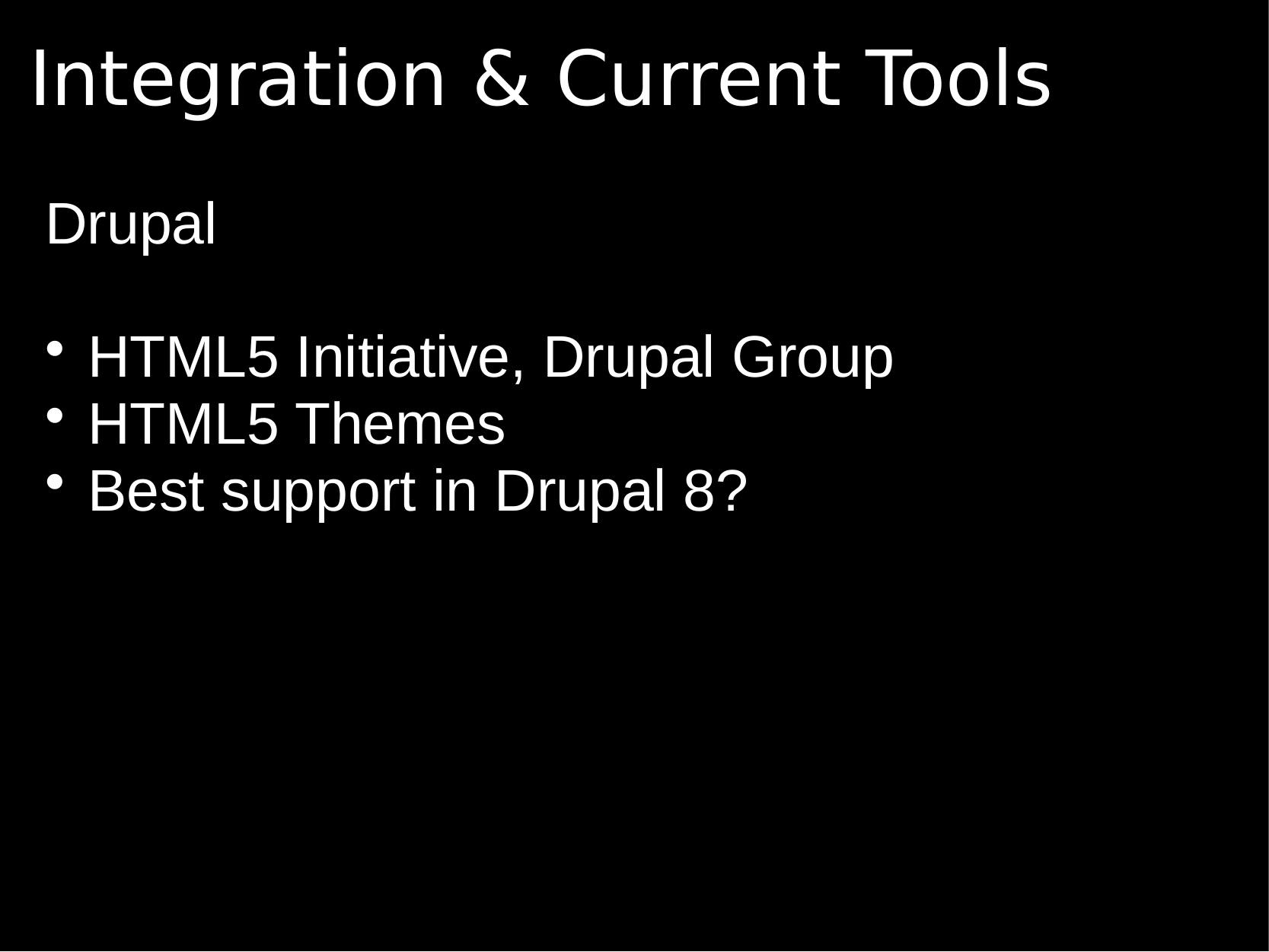

# Integration & Current Tools
Drupal

HTML5 Initiative, Drupal Group
HTML5 Themes
Best support in Drupal 8?